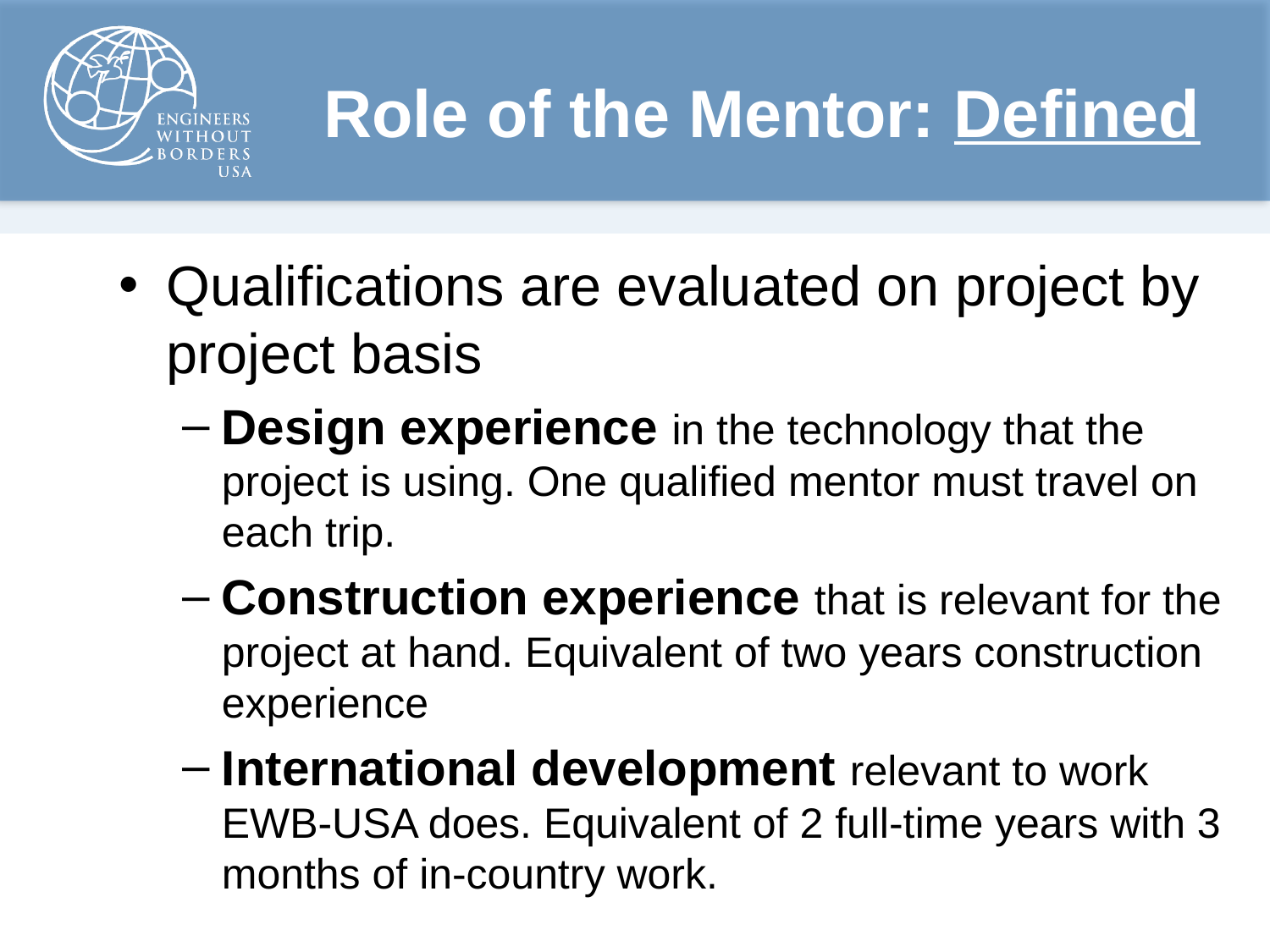

# Role of the Mentor: Defined
Qualifications are evaluated on project by project basis
Design experience in the technology that the project is using. One qualified mentor must travel on each trip.
Construction experience that is relevant for the project at hand. Equivalent of two years construction experience
International development relevant to work EWB-USA does. Equivalent of 2 full-time years with 3 months of in-country work.